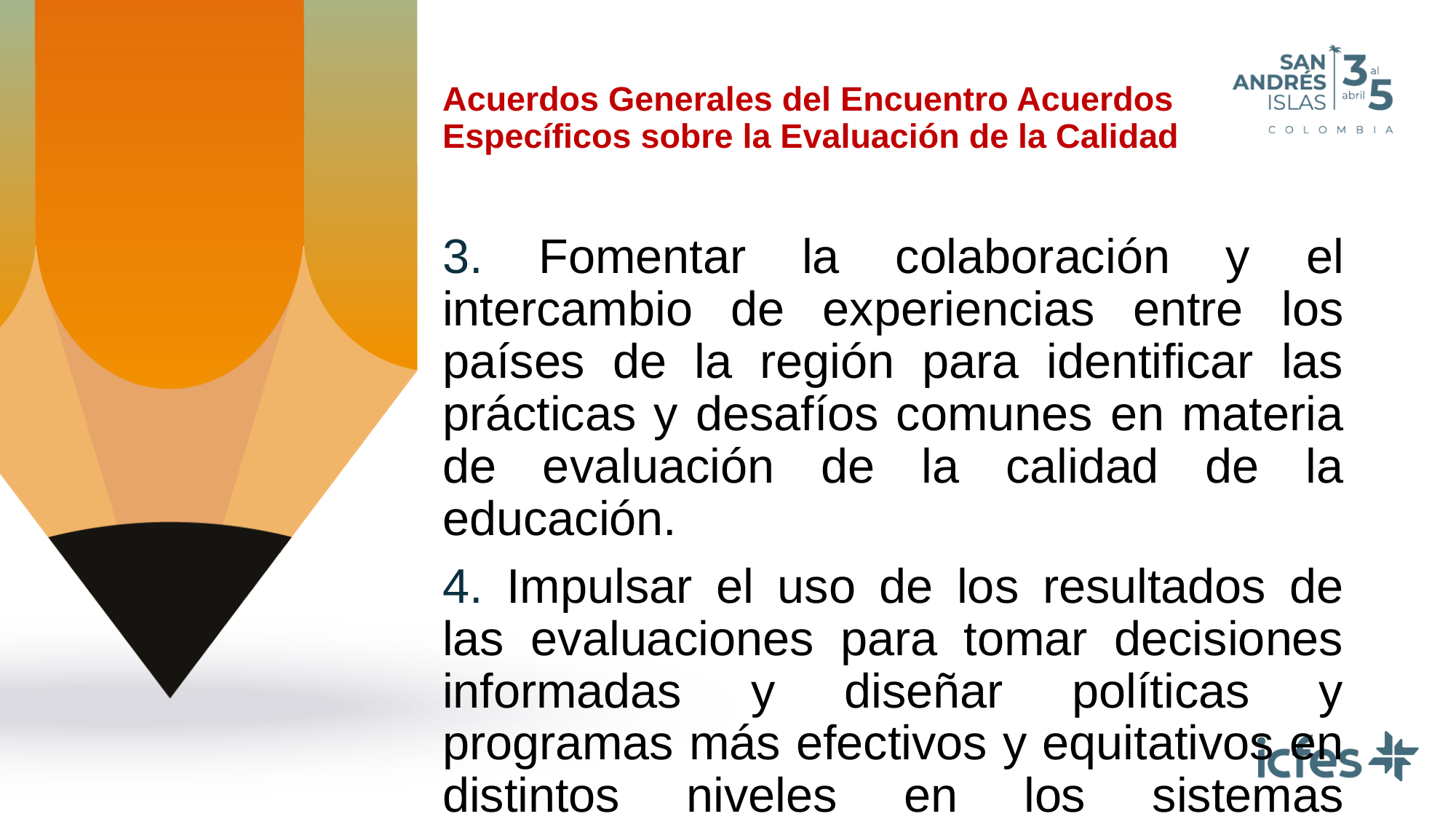

# Acuerdos Generales del Encuentro Acuerdos Específicos sobre la Evaluación de la Calidad
3. Fomentar la colaboración y el intercambio de experiencias entre los países de la región para identificar las prácticas y desafíos comunes en materia de evaluación de la calidad de la educación.
4. Impulsar el uso de los resultados de las evaluaciones para tomar decisiones informadas y diseñar políticas y programas más efectivos y equitativos en distintos niveles en los sistemas escolares.